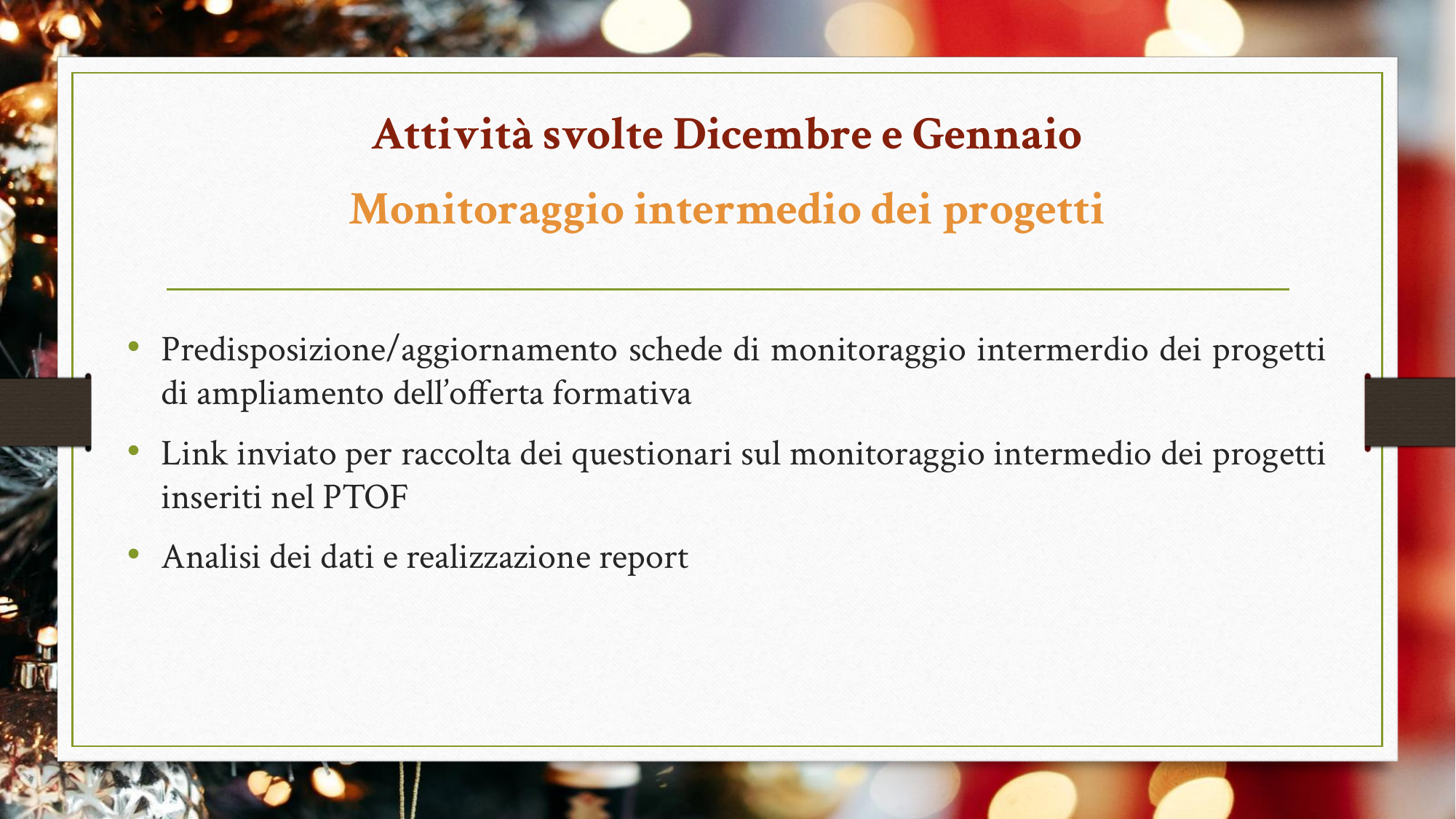

Attività svolte Dicembre e Gennaio
Monitoraggio intermedio dei progetti

Predisposizione/aggiornamento schede di monitoraggio intermerdio dei progetti di ampliamento dell’offerta formativa
Link inviato per raccolta dei questionari sul monitoraggio intermedio dei progetti inseriti nel PTOF
Analisi dei dati e realizzazione report